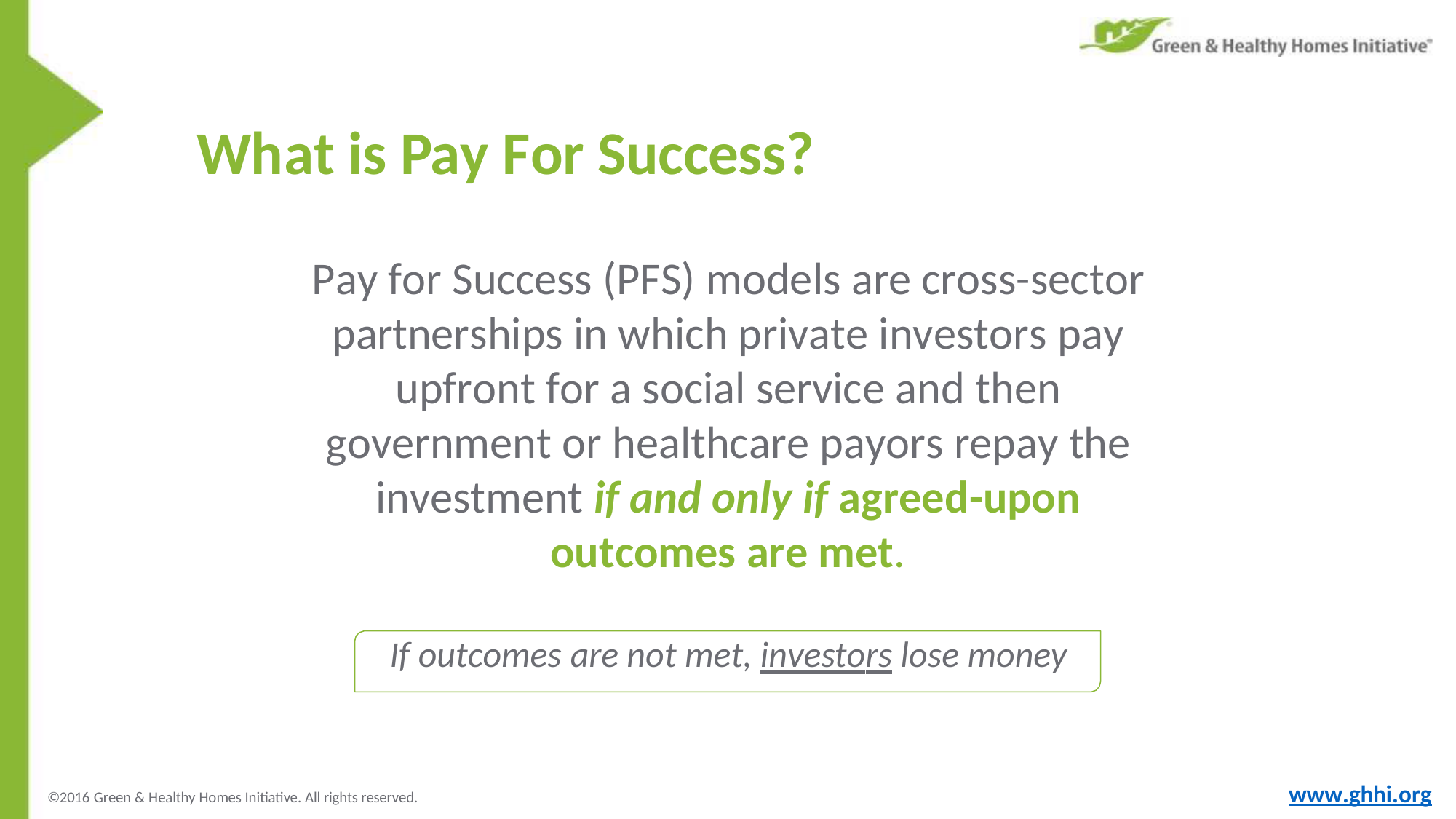

# What is Pay For Success?
Pay for Success (PFS) models are cross-sector partnerships in which private investors pay upfront for a social service and then government or healthcare payors repay the investment if and only if agreed-upon outcomes are met.

If outcomes are not met, investors lose money
www.ghhi.org
©2016 Green & Healthy Homes Initiative. All rights reserved.